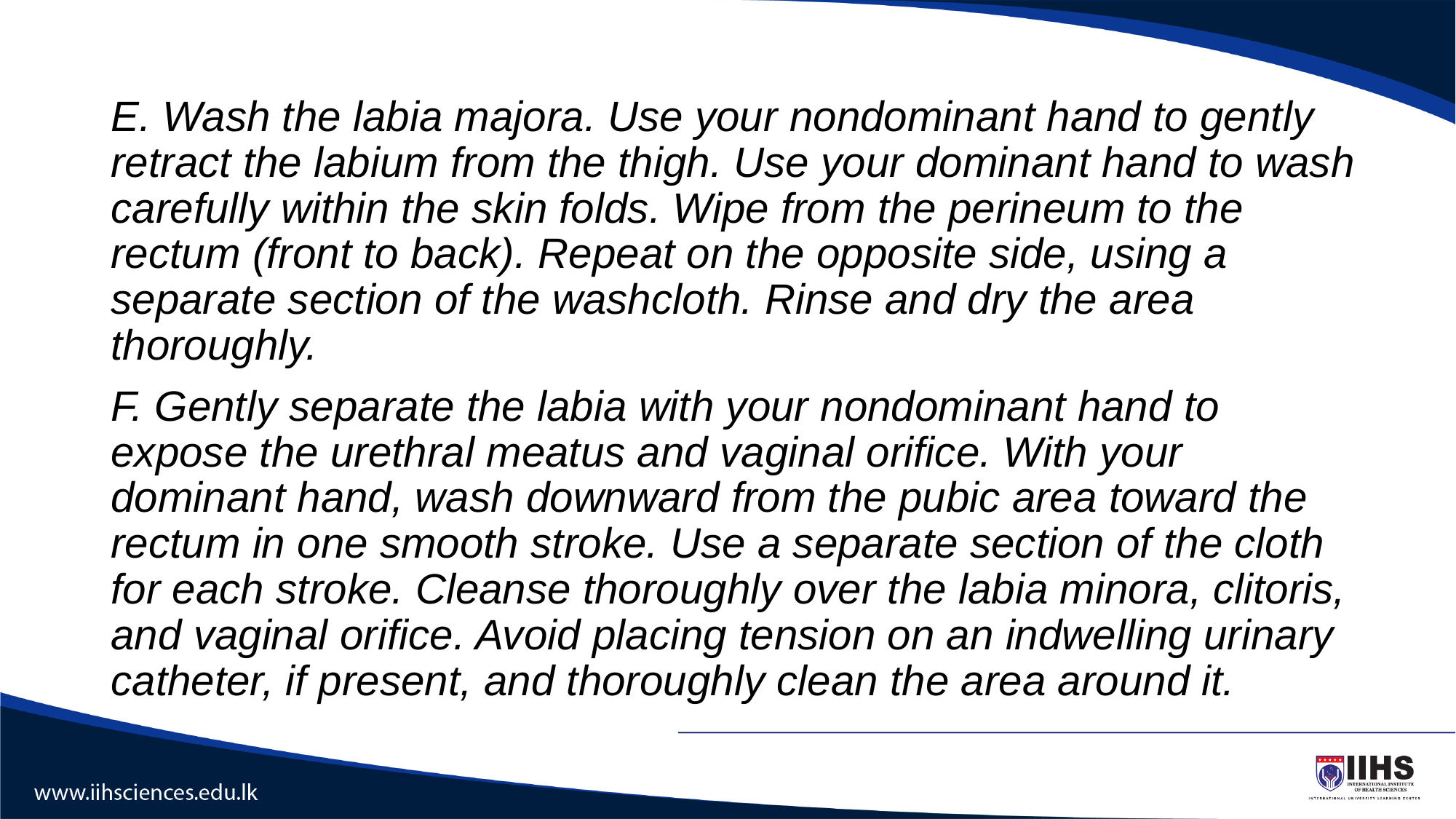

#
E. Wash the labia majora. Use your nondominant hand to gently retract the labium from the thigh. Use your dominant hand to wash carefully within the skin folds. Wipe from the perineum to the rectum (front to back). Repeat on the opposite side, using a separate section of the washcloth. Rinse and dry the area thoroughly.
F. Gently separate the labia with your nondominant hand to expose the urethral meatus and vaginal orifice. With your dominant hand, wash downward from the pubic area toward the rectum in one smooth stroke. Use a separate section of the cloth for each stroke. Cleanse thoroughly over the labia minora, clitoris, and vaginal orifice. Avoid placing tension on an indwelling urinary catheter, if present, and thoroughly clean the area around it.